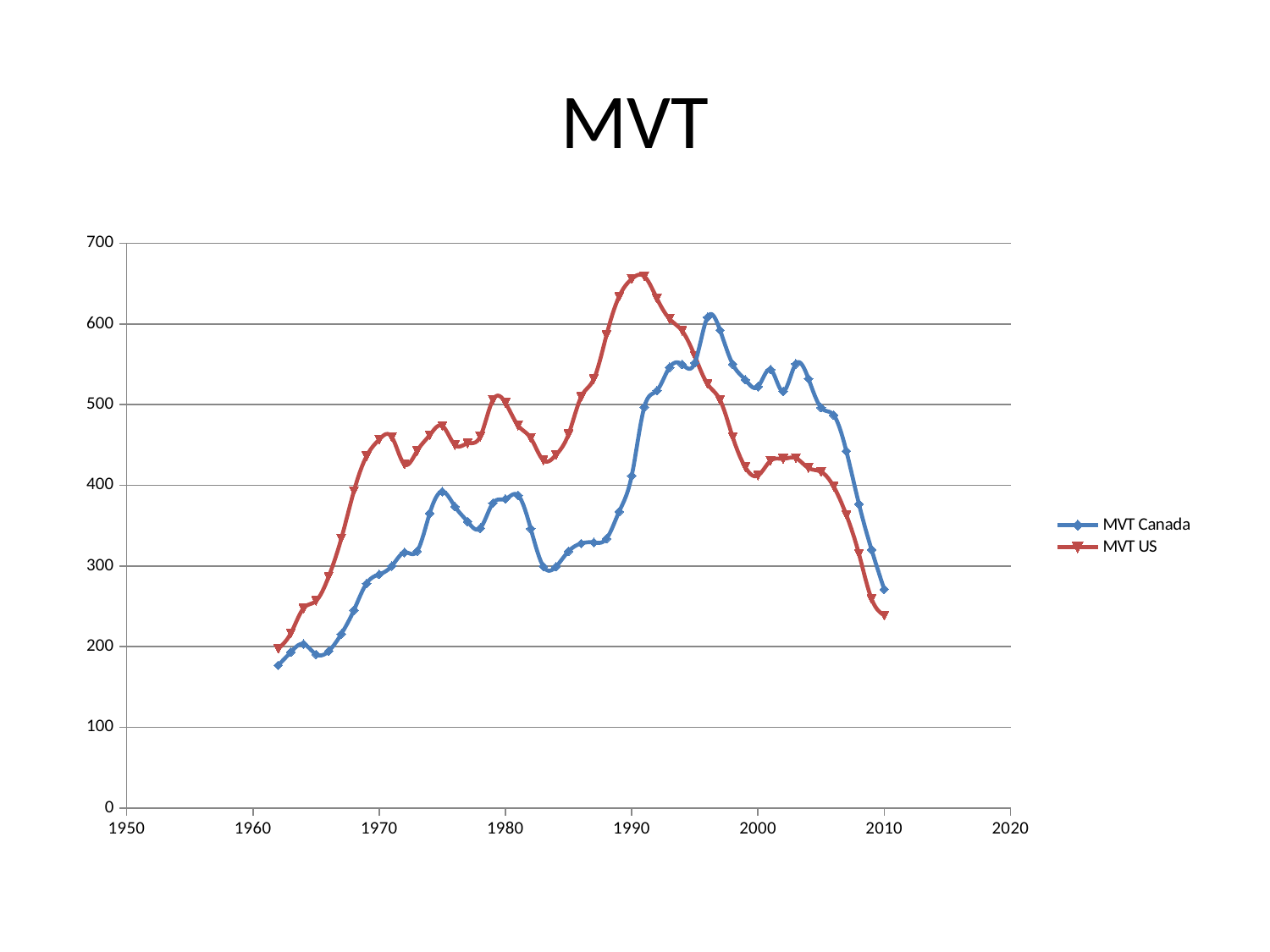

# MVT

### Chart

| Category | MVT Canada | MVT US |
|---|---|---|